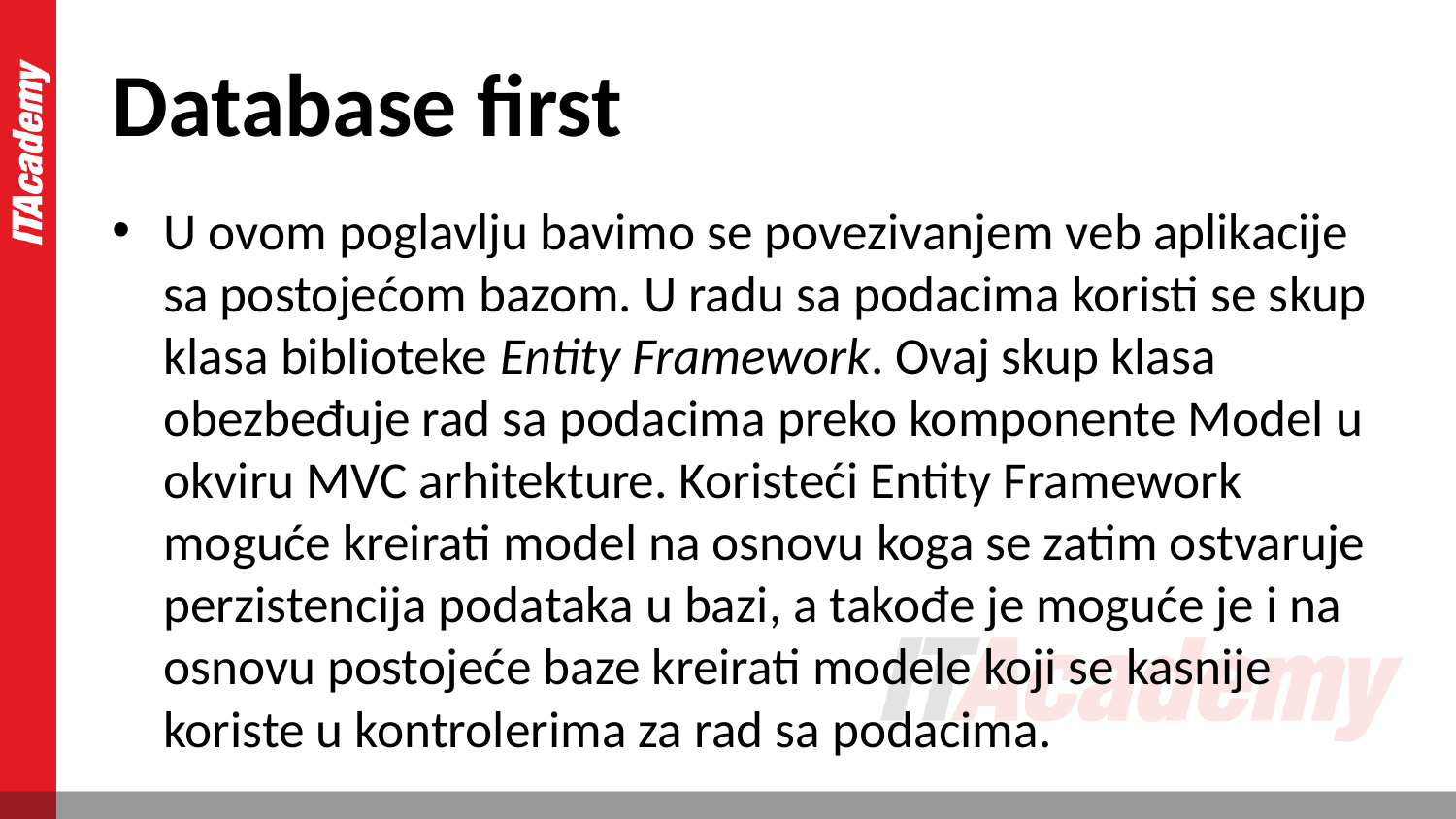

# Database first
U ovom poglavlju bavimo se povezivanjem veb aplikacije sa postojećom bazom. U radu sa podacima koristi se skup klasa biblioteke Entity Framework. Ovaj skup klasa obezbeđuje rad sa podacima preko komponente Model u okviru MVC arhitekture. Koristeći Entity Framework moguće kreirati model na osnovu koga se zatim ostvaruje perzistencija podataka u bazi, a takođe je moguće je i na osnovu postojeće baze kreirati modele koji se kasnije koriste u kontrolerima za rad sa podacima.